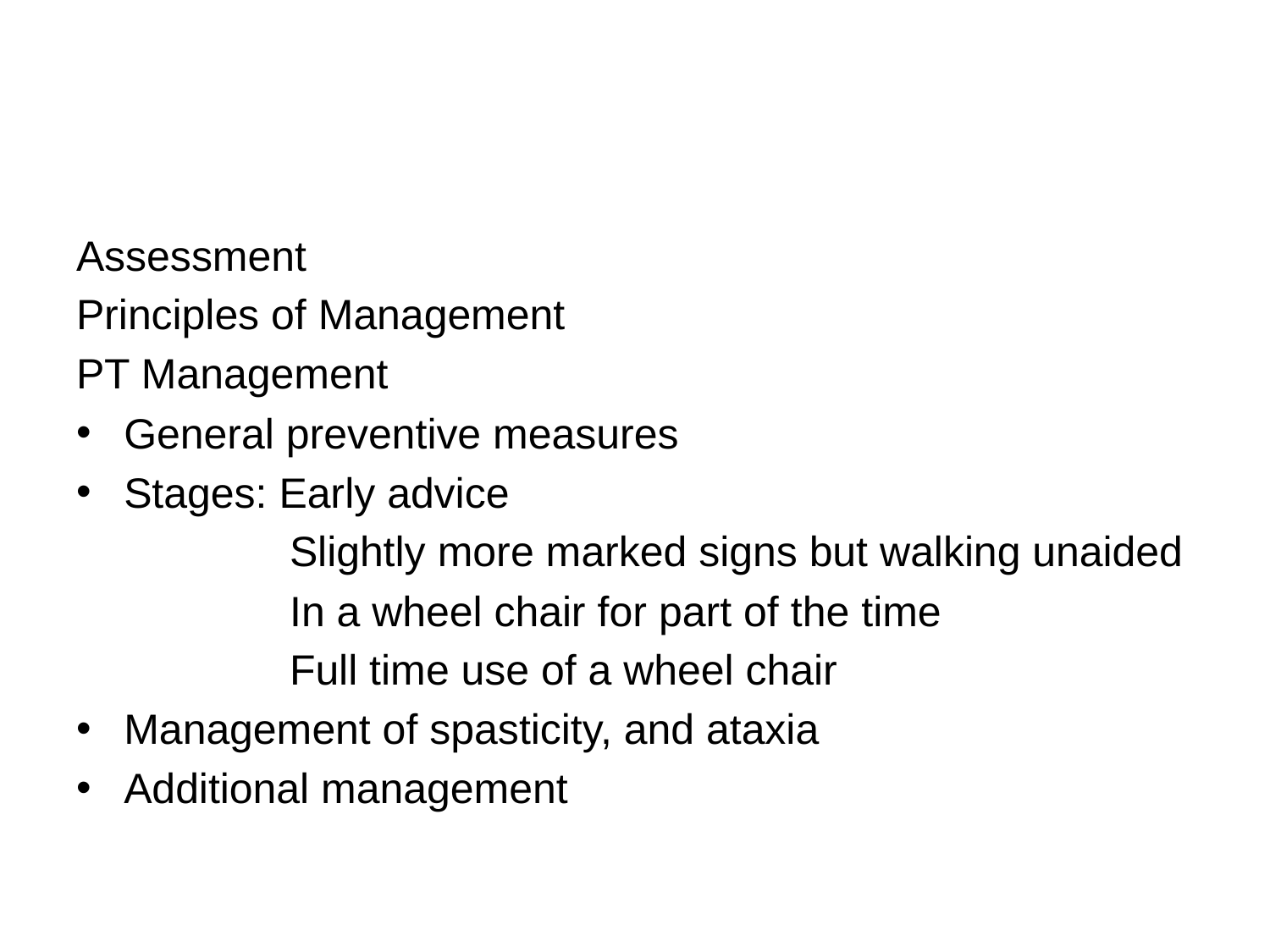

#
Assessment
Principles of Management
PT Management
General preventive measures
Stages: Early advice
                  Slightly more marked signs but walking unaided
                  In a wheel chair for part of the time
                  Full time use of a wheel chair
Management of spasticity, and ataxia
Additional management